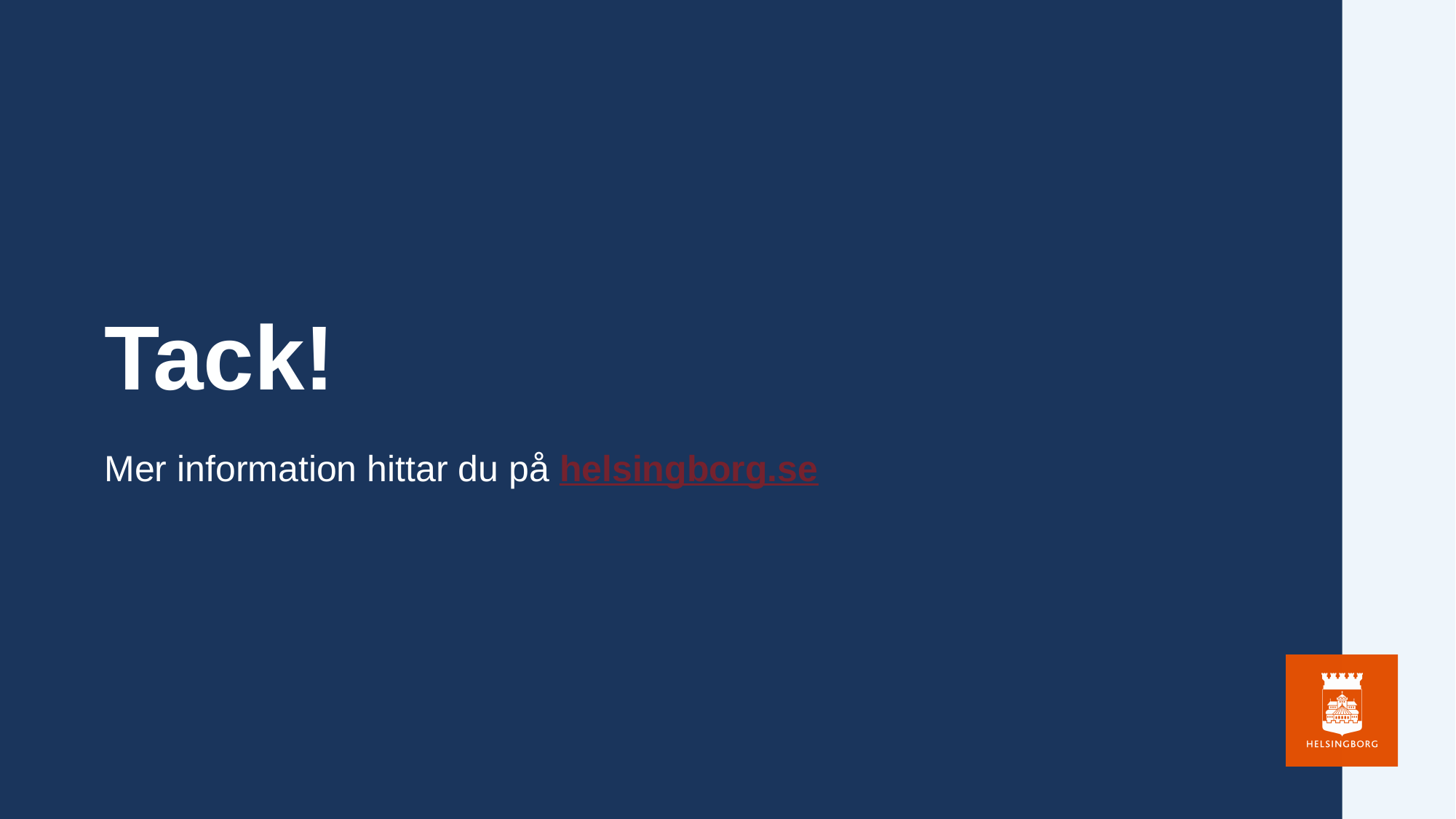

# Tack!
Mer information hittar du på helsingborg.se